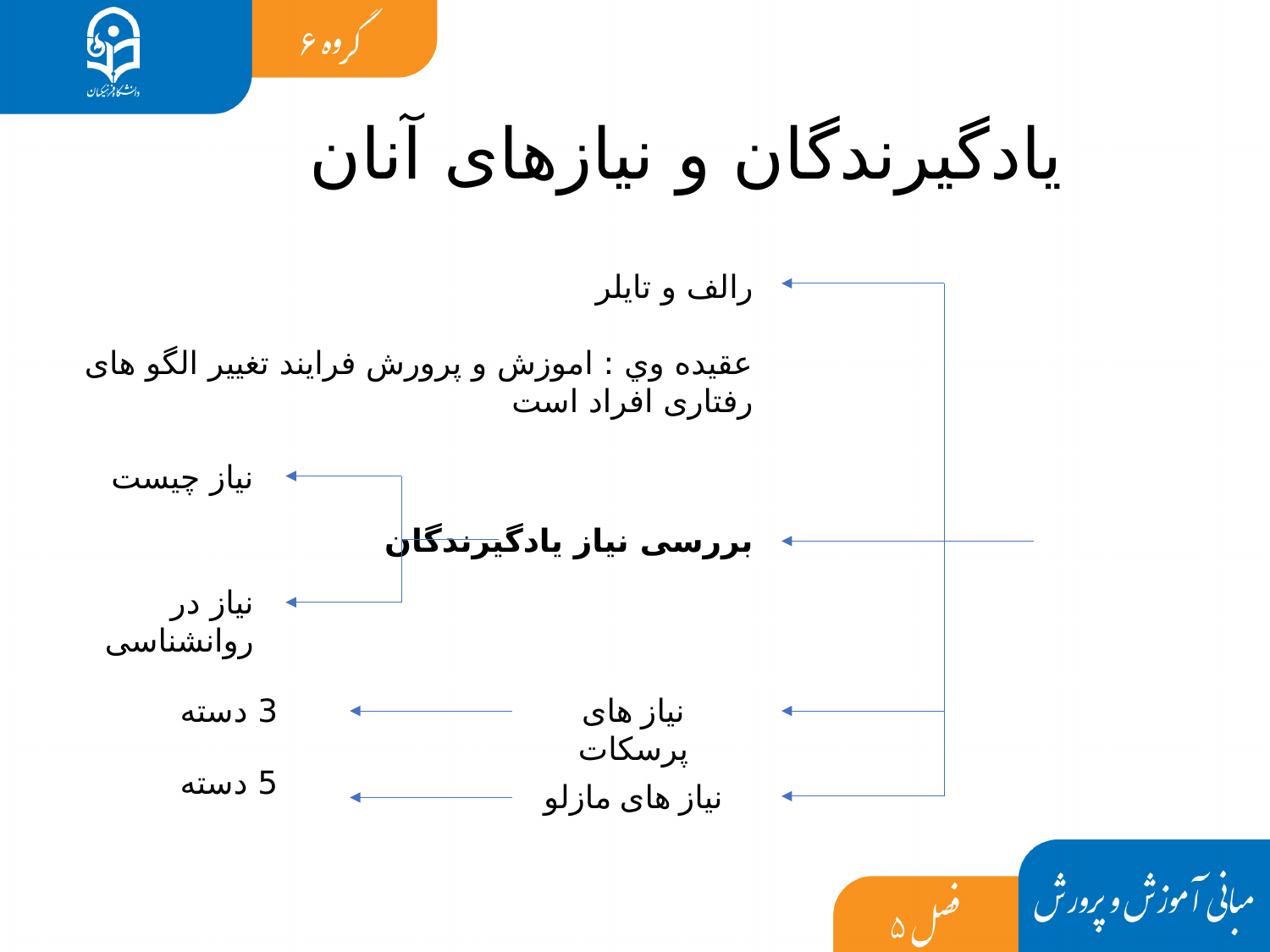

یادگیرندگان و نیازهای آنان
رالف و تایلر

عقیده وي : اموزش و پرورش فرایند تغییر الگو های رفتاری افراد است

نیاز چیست
بررسی نیاز یادگیرندگان
نیاز در روانشناسی
3 دسته
نیاز های پرسکات
5 دسته
نیاز های مازلو